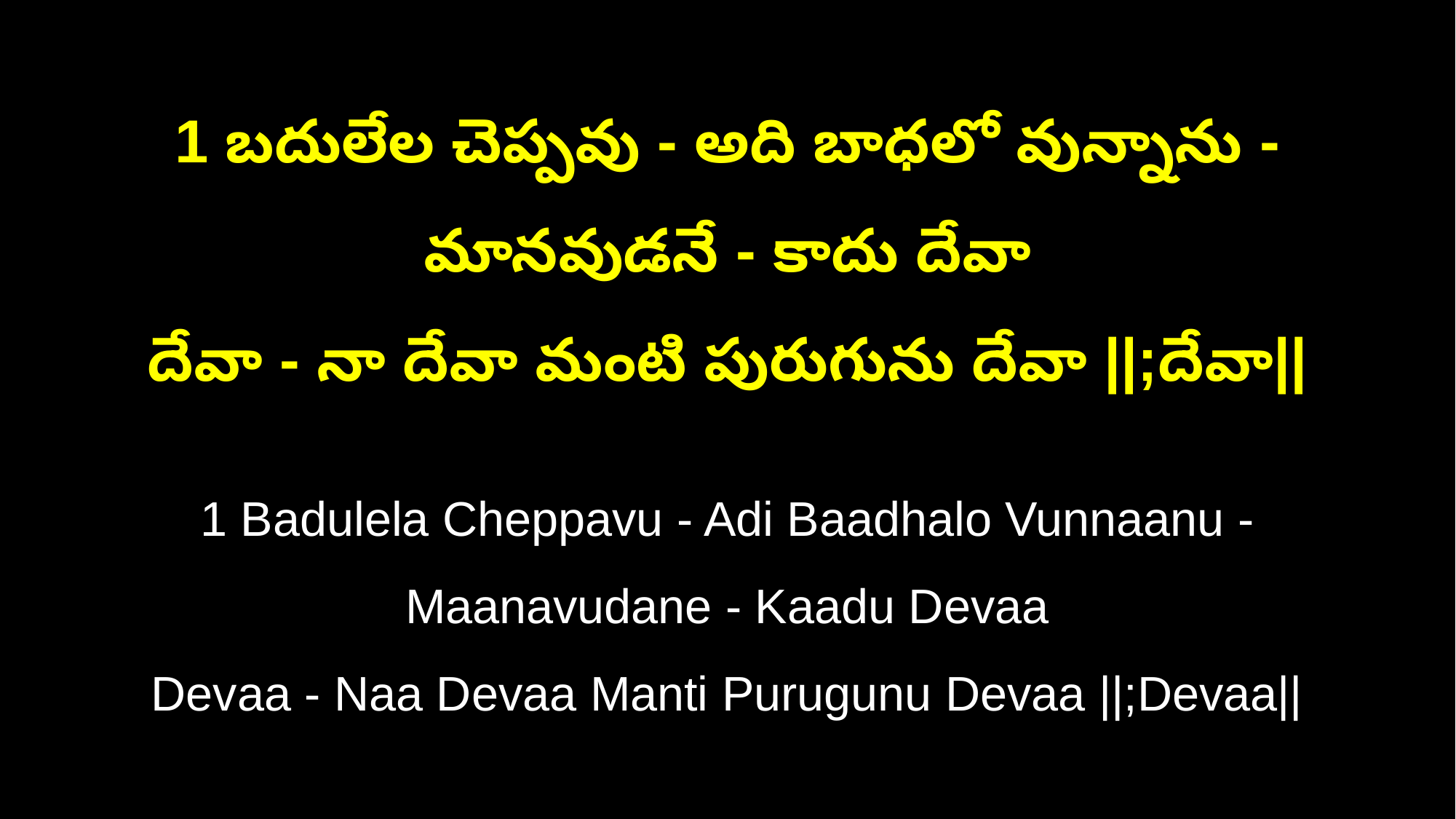

1 బదులేల చెప్పవు - అది బాధలో వున్నాను - మానవుడనే - కాదు దేవా
దేవా - నా దేవా మంటి పురుగును దేవా ||;దేవా||
1 Badulela Cheppavu - Adi Baadhalo Vunnaanu - Maanavudane - Kaadu Devaa
Devaa - Naa Devaa Manti Purugunu Devaa ||;Devaa||